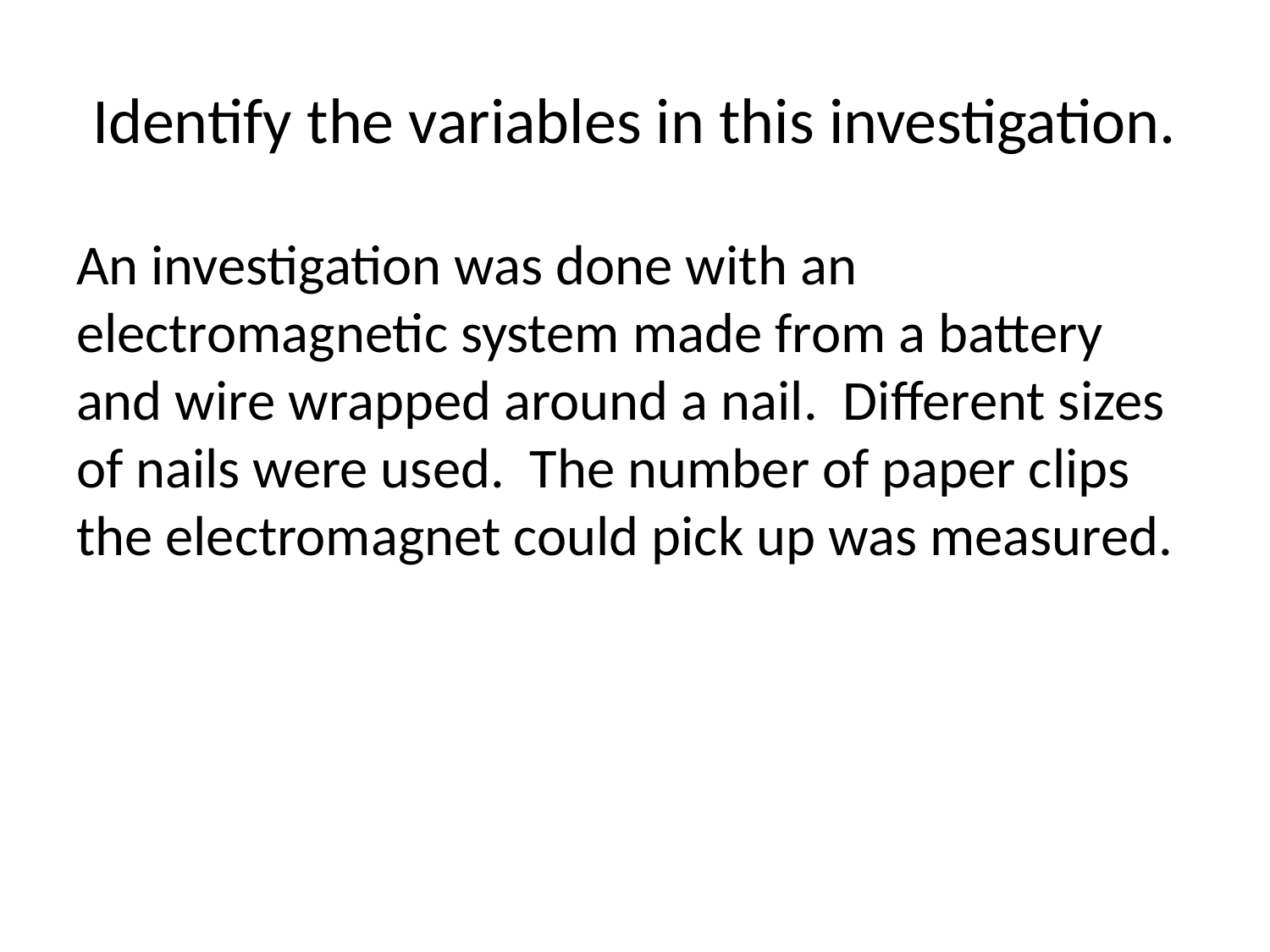

# Identify the variables in this investigation.
An investigation was done with an electromagnetic system made from a battery and wire wrapped around a nail.  Different sizes of nails were used.  The number of paper clips the electromagnet could pick up was measured.